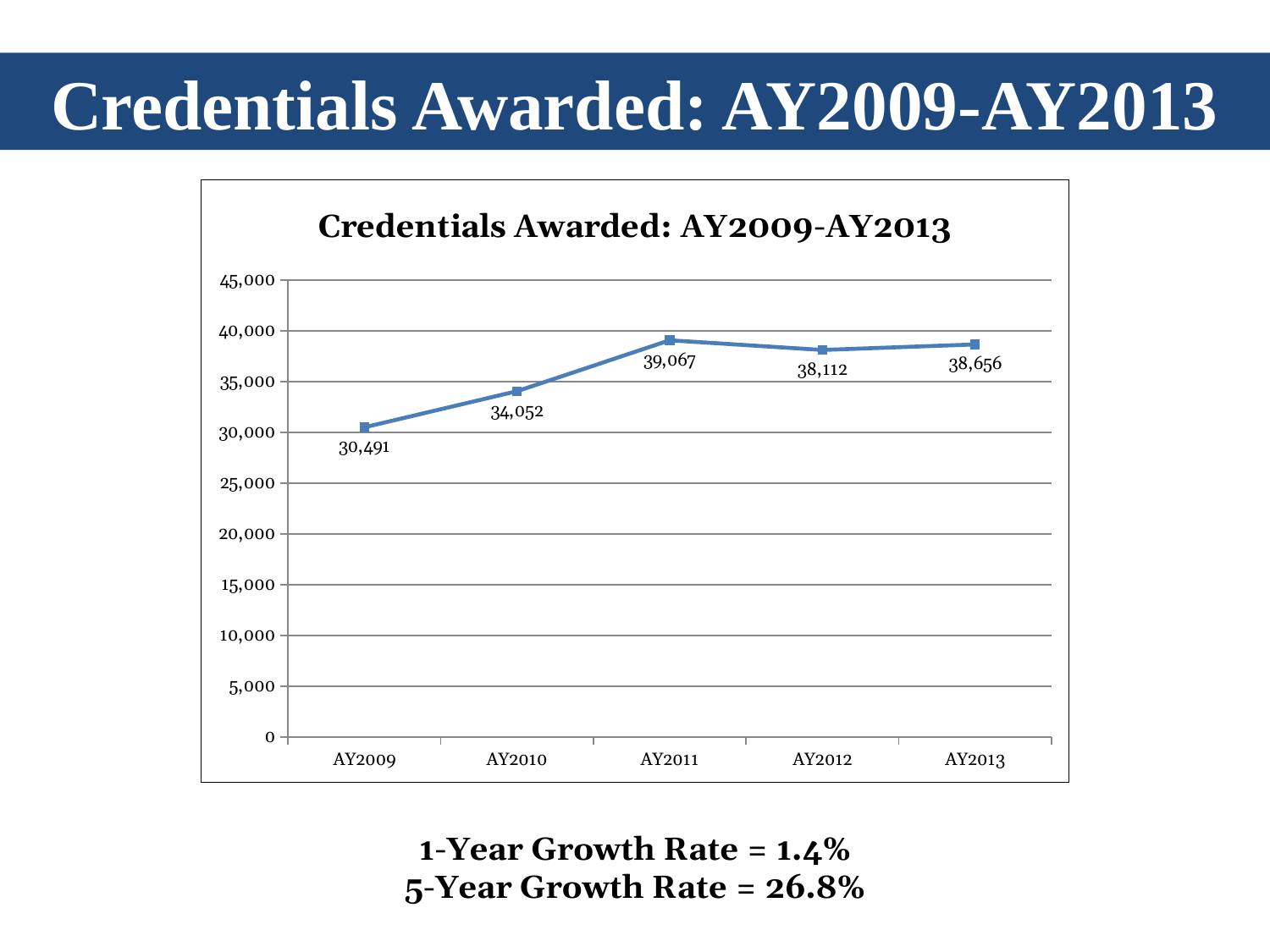

Credentials Awarded: AY2009-AY2013

### Chart: Credentials Awarded: AY2009-AY2013

| Category | Total |
|---|---|
| AY2009 | 30491.0 |
| AY2010 | 34052.0 |
| AY2011 | 39067.0 |
| AY2012 | 38112.0 |
| AY2013 | 38656.0 |
1-Year Growth Rate = 1.4%
5-Year Growth Rate = 26.8%